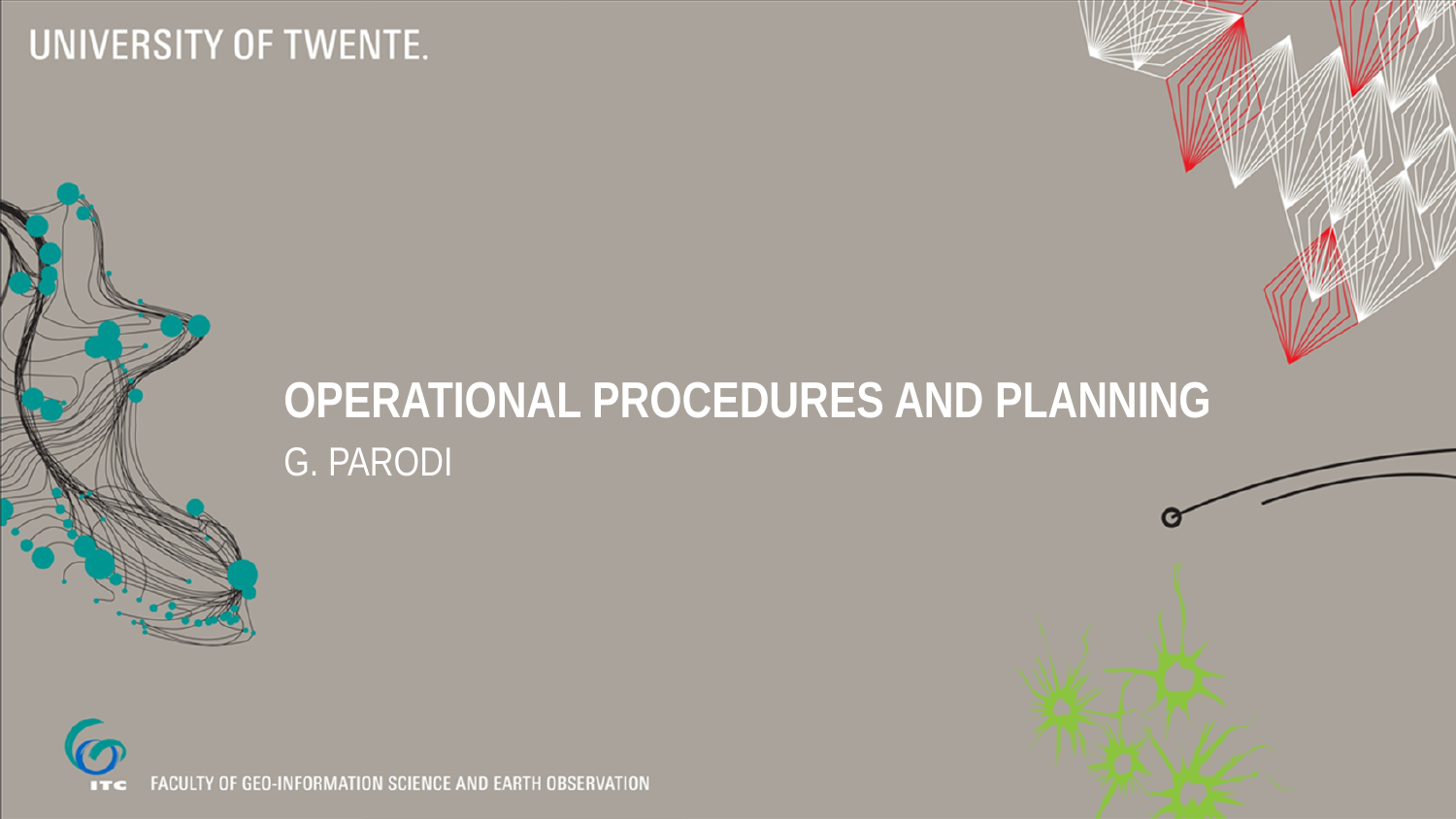

# Operational procedures and planning
G. Parodi